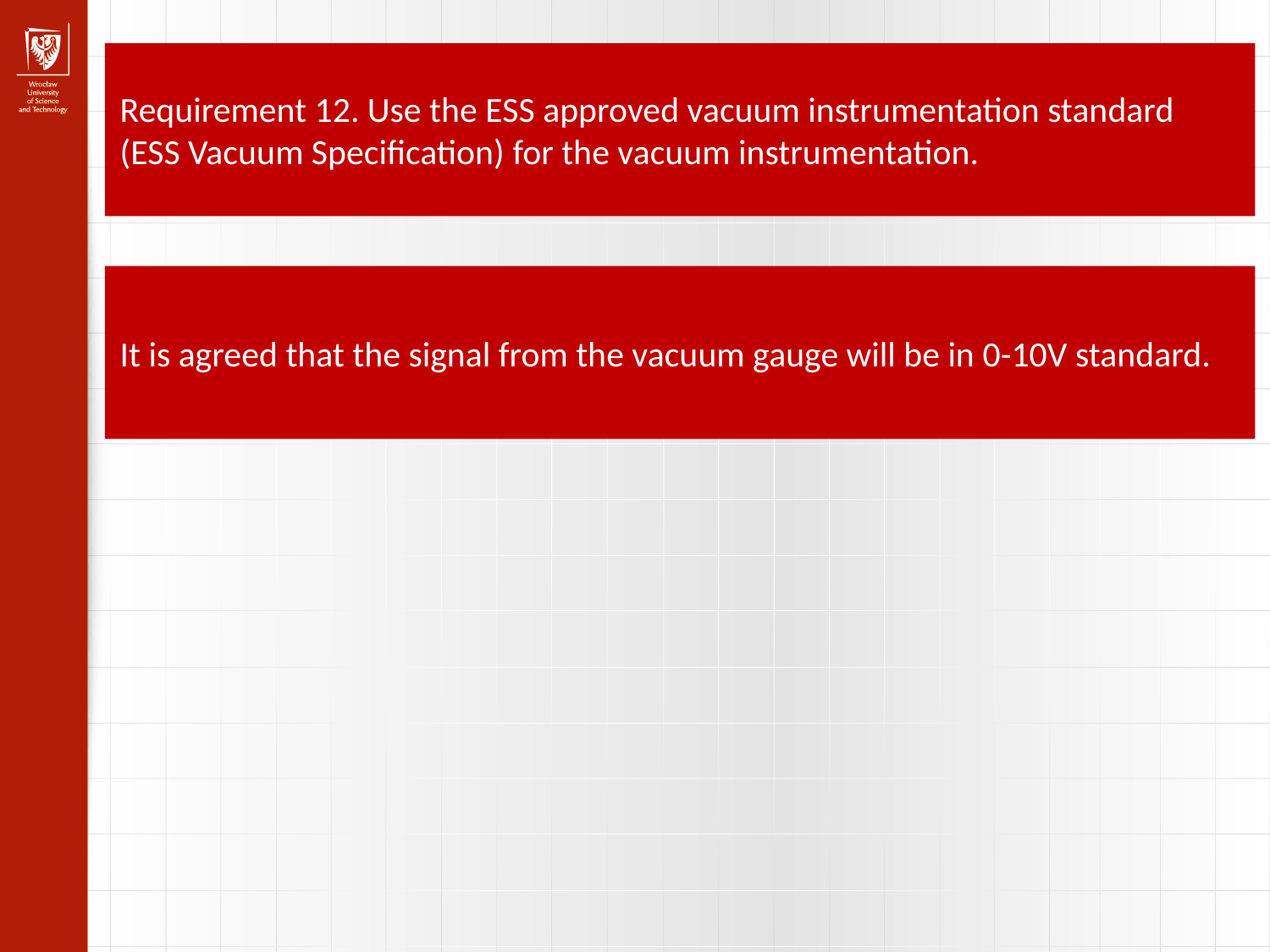

Requirement 12. Use the ESS approved vacuum instrumentation standard (ESS Vacuum Specification) for the vacuum instrumentation.
It is agreed that the signal from the vacuum gauge will be in 0-10V standard.